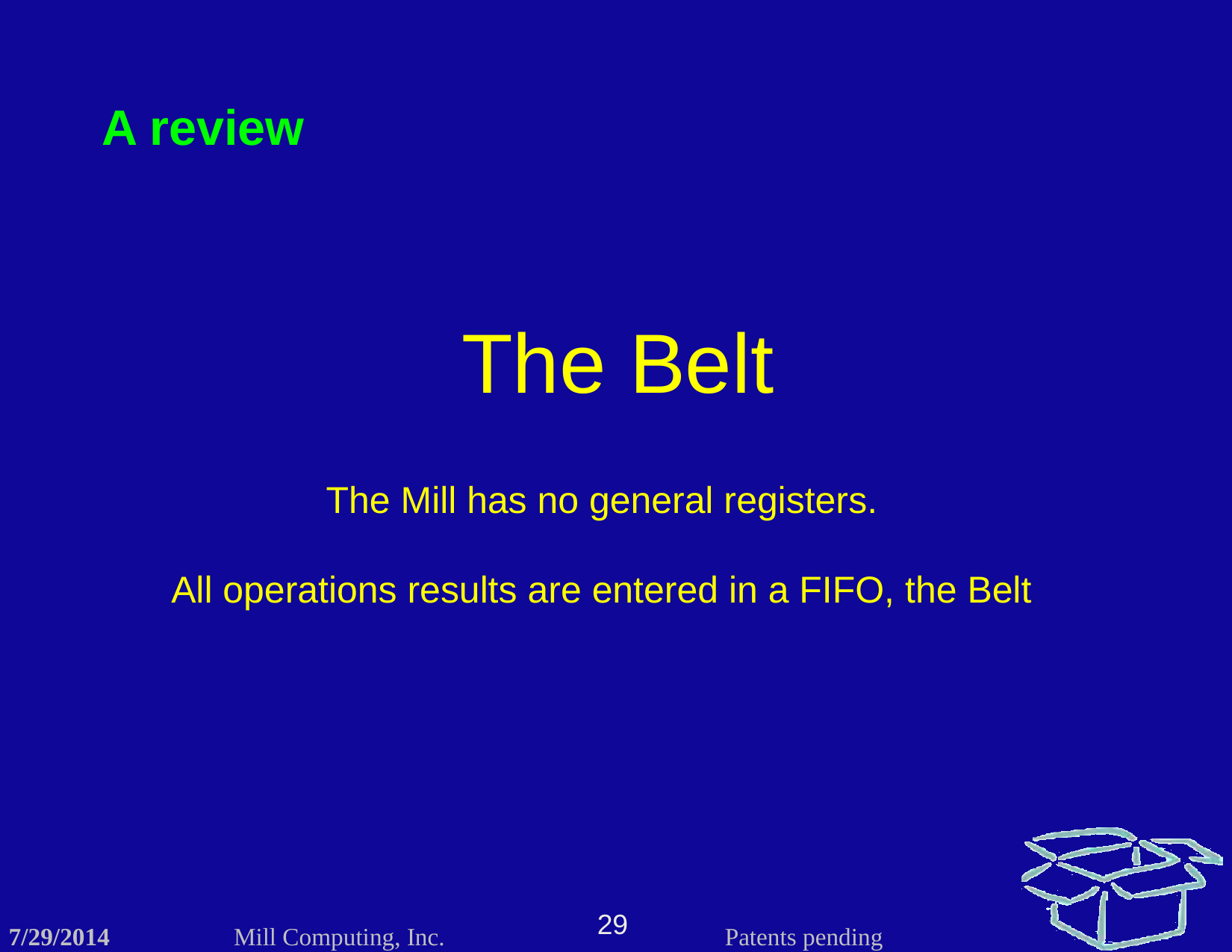

A review

The Belt
The Mill has no general registers.

All operations results are entered in a FIFO, the Belt